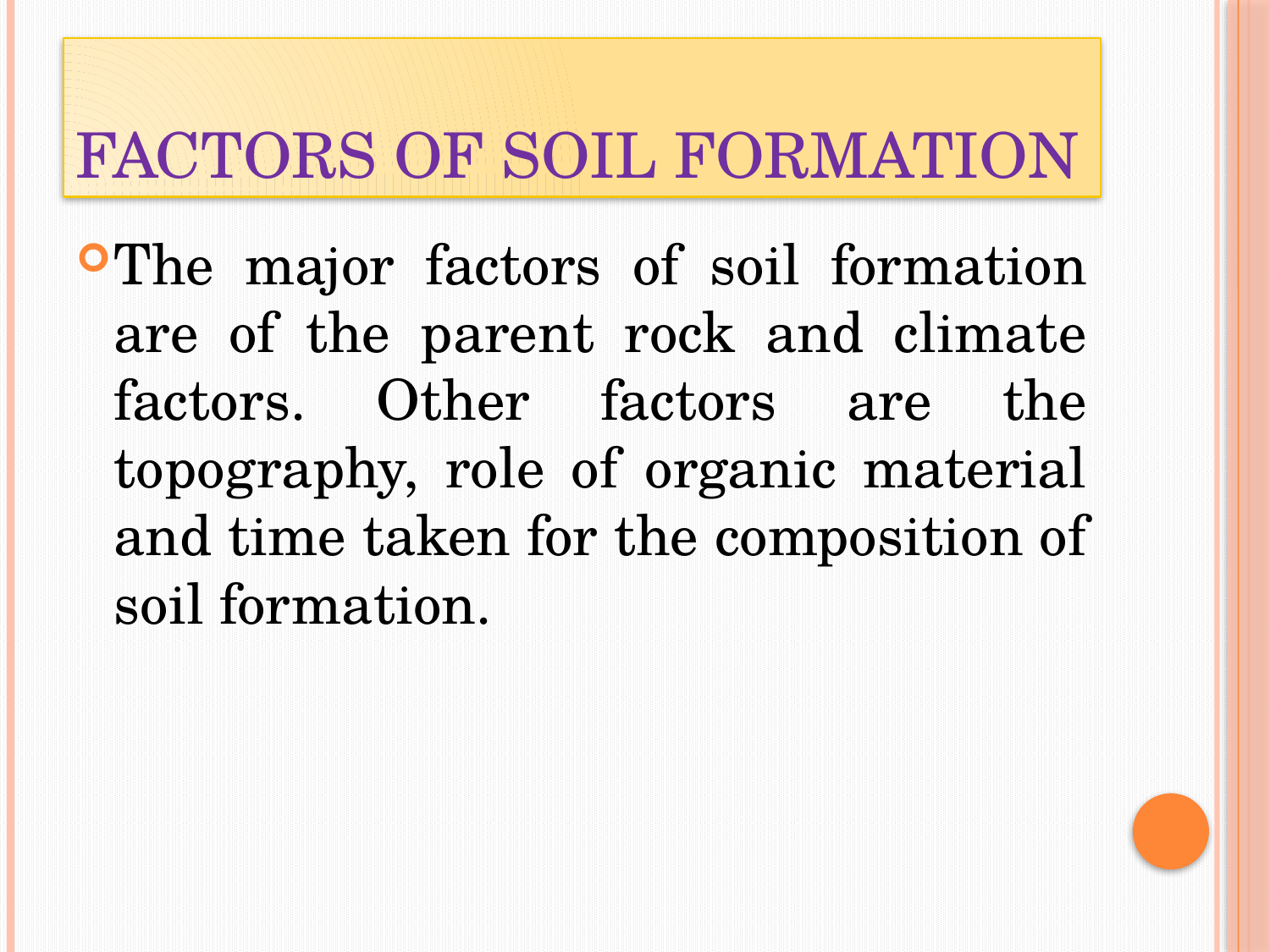

# Factors Of Soil Formation
The major factors of soil formation are of the parent rock and climate factors. Other factors are the topography, role of organic material and time taken for the composition of soil formation.